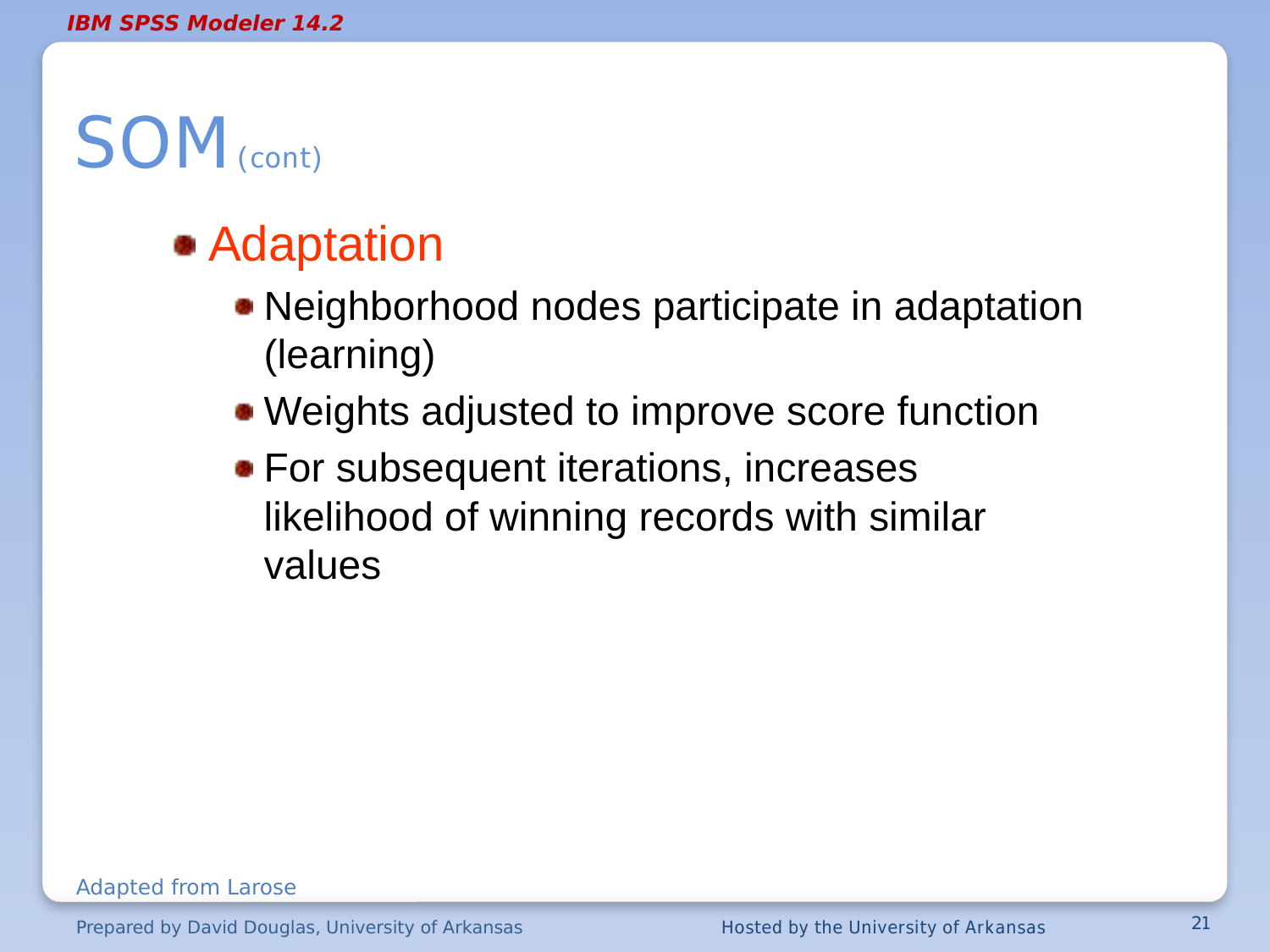

# SOM(cont)

Adaptation
Neighborhood nodes participate in adaptation (learning)
Weights adjusted to improve score function
For subsequent iterations, increases likelihood of winning records with similar values

Adapted from Larose
Prepared by David Douglas, University of Arkansas
Hosted by the University of Arkansas
21